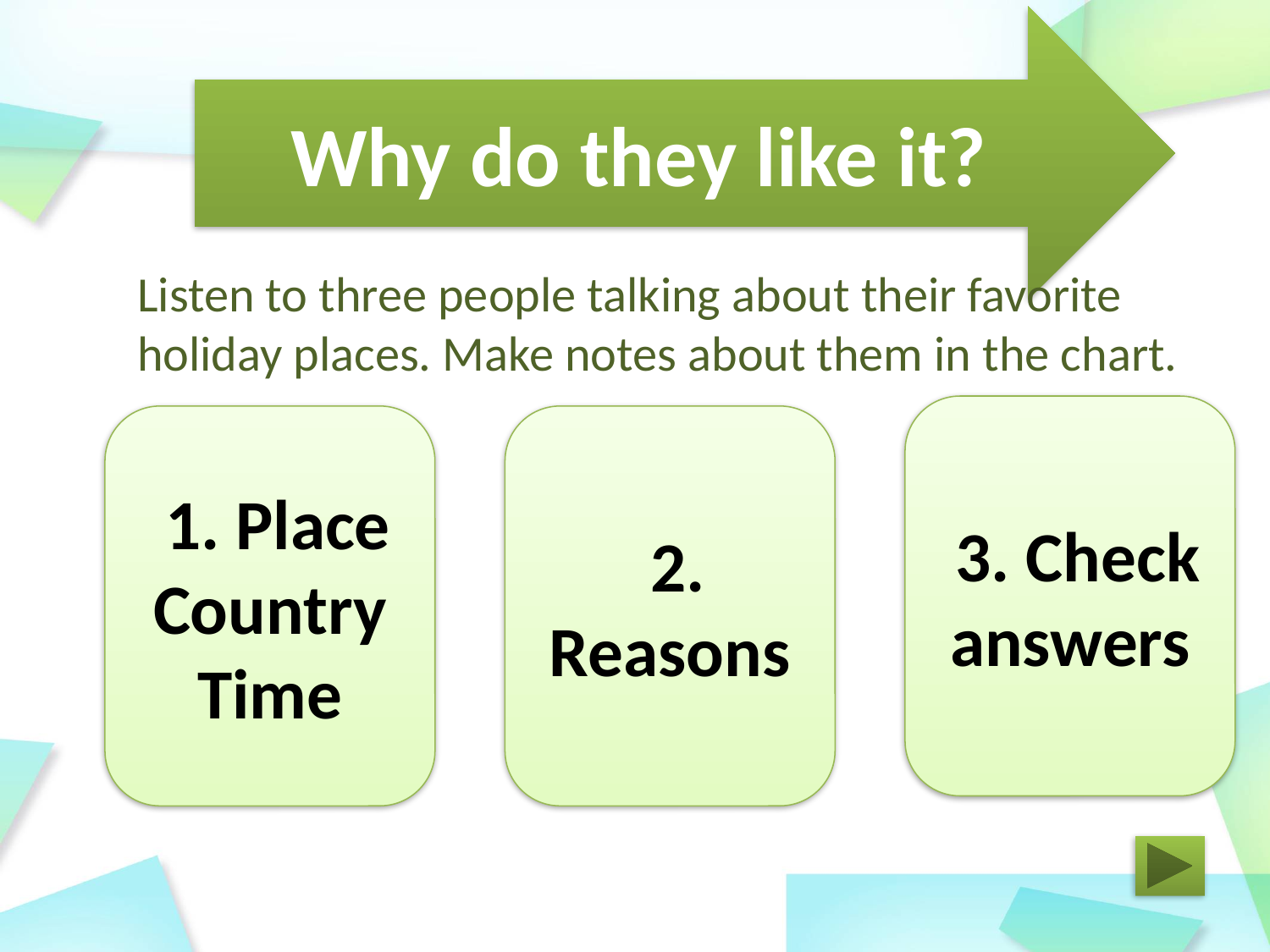

Why do they like it?
Listen to three people talking about their favorite holiday places. Make notes about them in the chart.
 3. Check answers
 1. Place
Country
Time
 2. Reasons